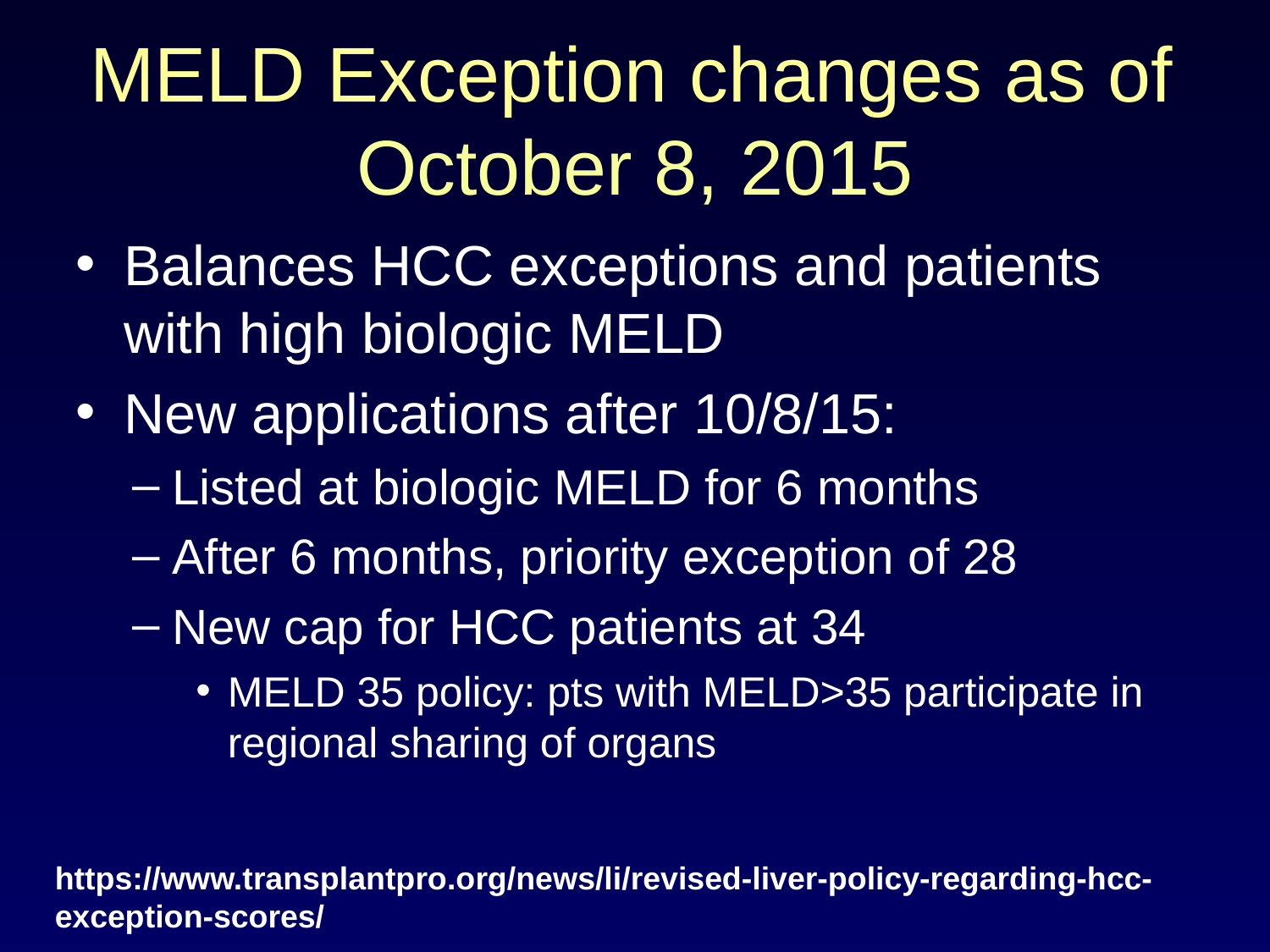

# MELD Exception changes as of October 8, 2015
Balances HCC exceptions and patients with high biologic MELD
New applications after 10/8/15:
Listed at biologic MELD for 6 months
After 6 months, priority exception of 28
New cap for HCC patients at 34
MELD 35 policy: pts with MELD>35 participate in regional sharing of organs

https://www.transplantpro.org/news/li/revised-liver-policy-regarding-hcc-exception-scores/